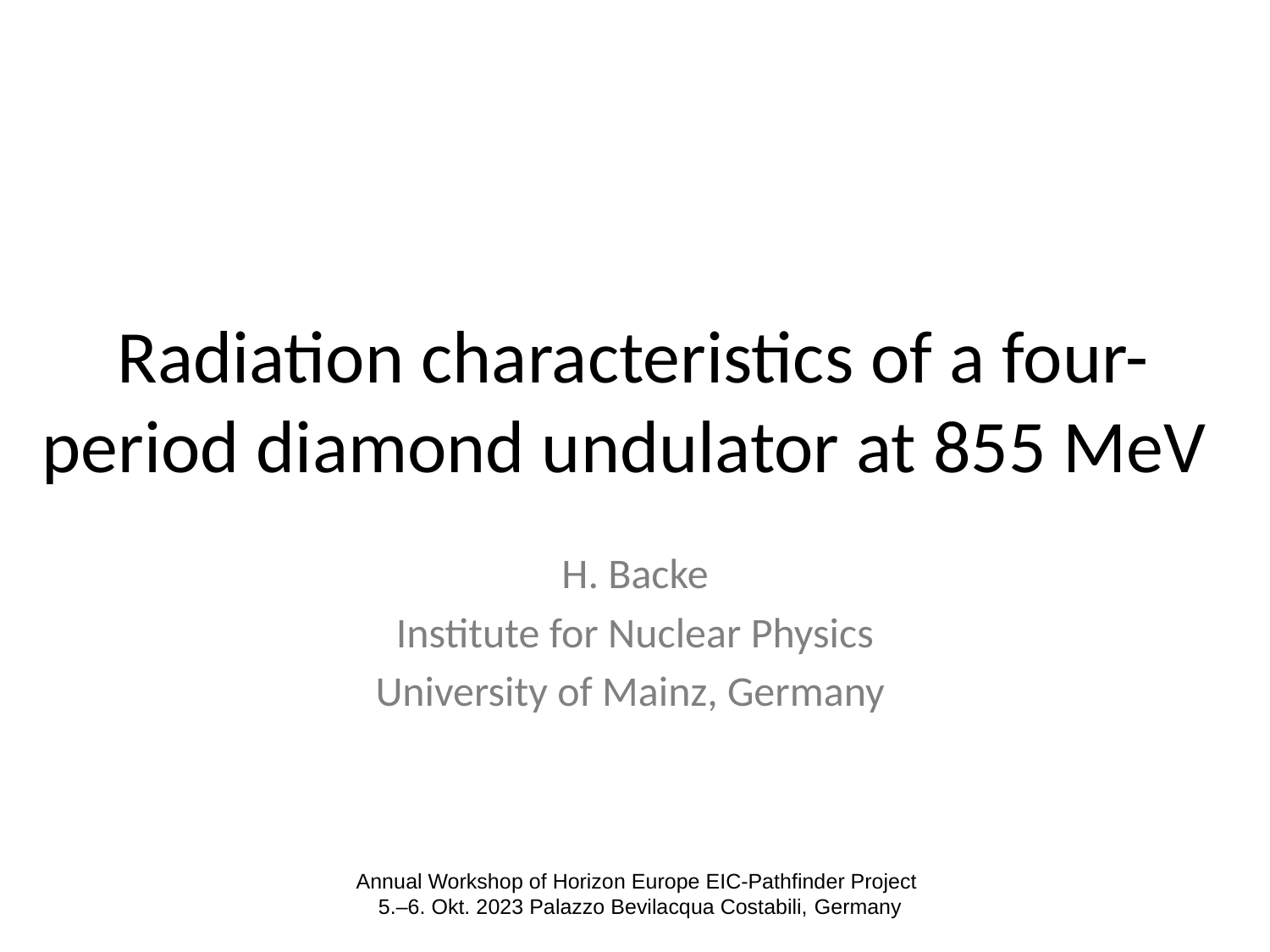

# Radiation characteristics of a four-period diamond undulator at 855 MeV
H. Backe
Institute for Nuclear Physics
University of Mainz, Germany
Annual Workshop of Horizon Europe EIC-Pathfinder Project
5.–6. Okt. 2023 Palazzo Bevilacqua Costabili, Germany